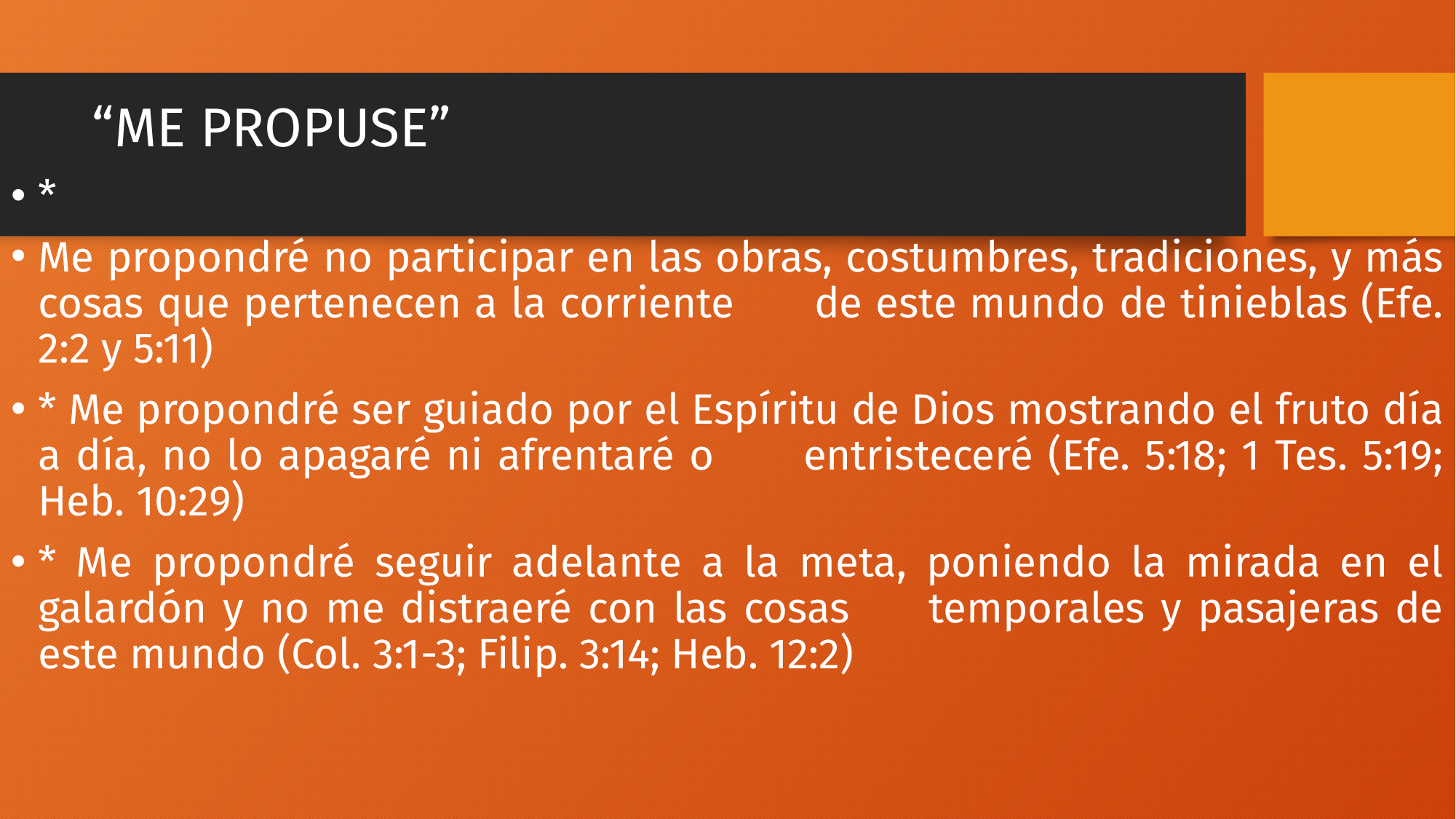

# “ME PROPUSE”
*
Me propondré no participar en las obras, costumbres, tradiciones, y más cosas que pertenecen a la corriente      de este mundo de tinieblas (Efe. 2:2 y 5:11)
* Me propondré ser guiado por el Espíritu de Dios mostrando el fruto día a día, no lo apagaré ni afrentaré o      entristeceré (Efe. 5:18; 1 Tes. 5:19; Heb. 10:29)
* Me propondré seguir adelante a la meta, poniendo la mirada en el galardón y no me distraeré con las cosas     temporales y pasajeras de este mundo (Col. 3:1-3; Filip. 3:14; Heb. 12:2)